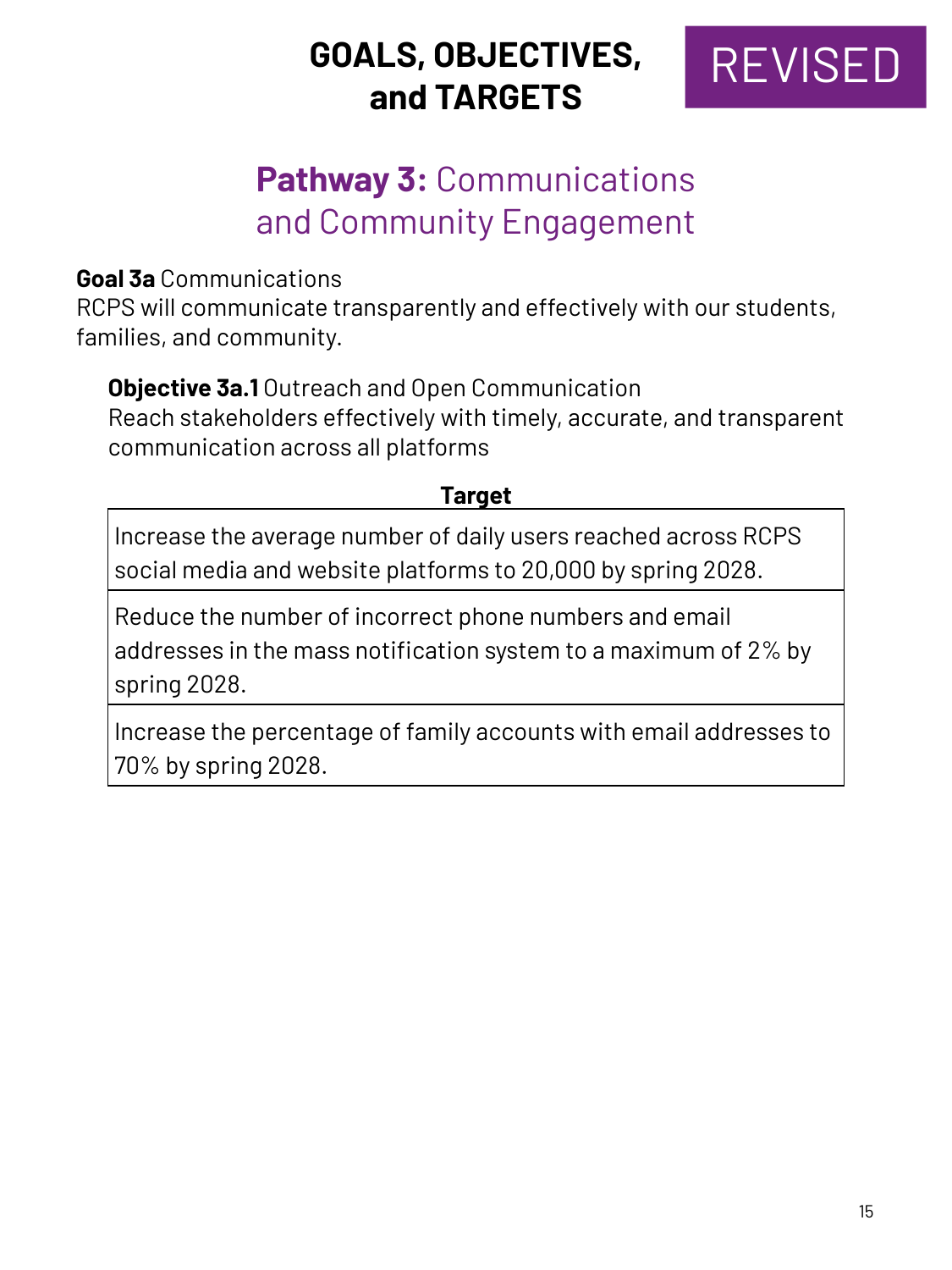

GOALS, OBJECTIVES, and TARGETS
REVISED
Pathway 3: Communications
and Community Engagement
Goal 3a Communications
RCPS will communicate transparently and effectively with our students, families, and community.
Objective 3a.1 Outreach and Open Communication
Reach stakeholders effectively with timely, accurate, and transparent communication across all platforms
| Target |
| --- |
| Increase the average number of daily users reached across RCPS social media and website platforms to 20,000 by spring 2028. |
| Reduce the number of incorrect phone numbers and email addresses in the mass notification system to a maximum of 2% by spring 2028. |
| Increase the percentage of family accounts with email addresses to 70% by spring 2028. |
15